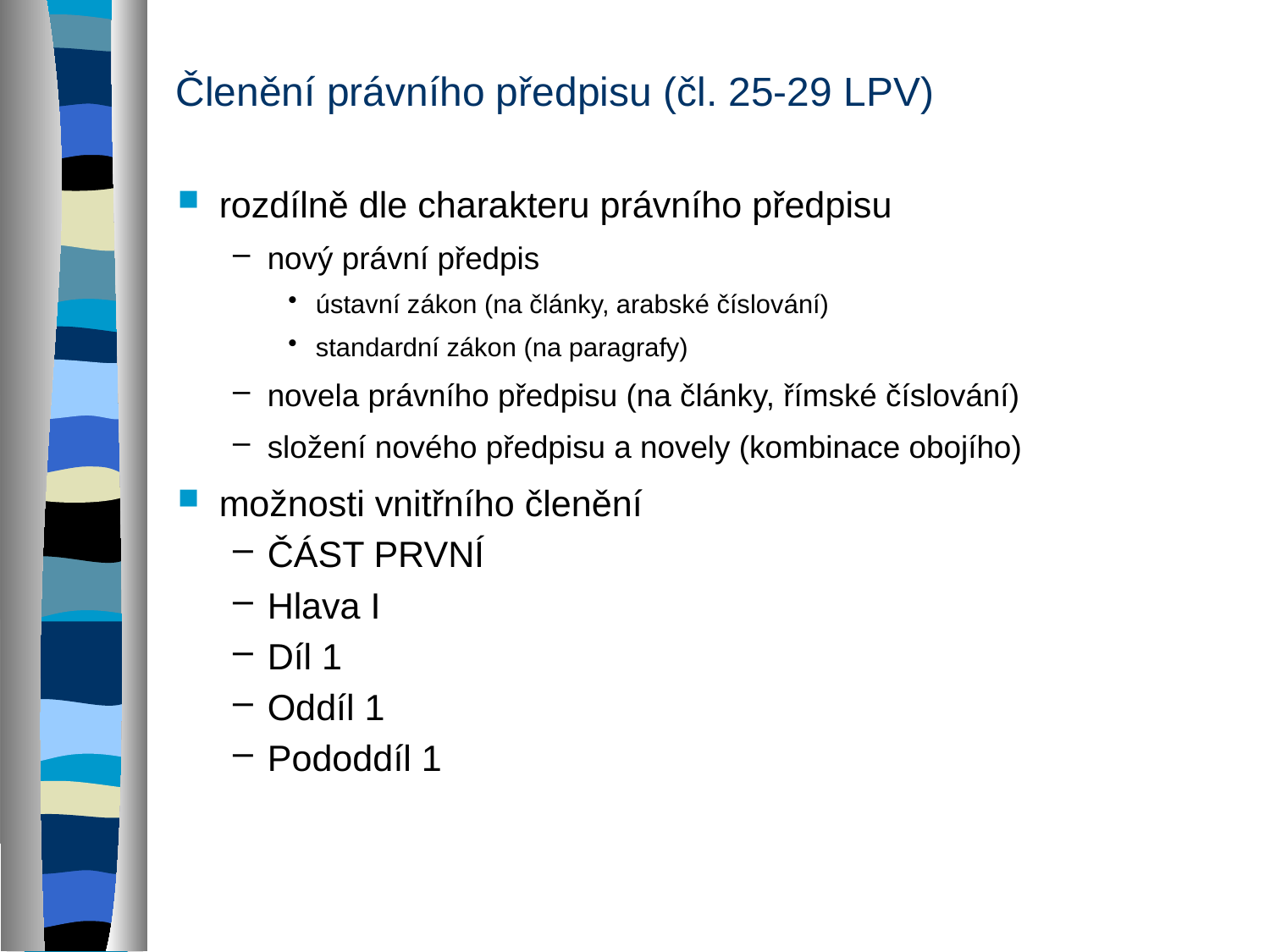

# Členění právního předpisu (čl. 25-29 LPV)
rozdílně dle charakteru právního předpisu
nový právní předpis
ústavní zákon (na články, arabské číslování)
standardní zákon (na paragrafy)
novela právního předpisu (na články, římské číslování)
složení nového předpisu a novely (kombinace obojího)
možnosti vnitřního členění
ČÁST PRVNÍ
Hlava I
Díl 1
Oddíl 1
Pododdíl 1